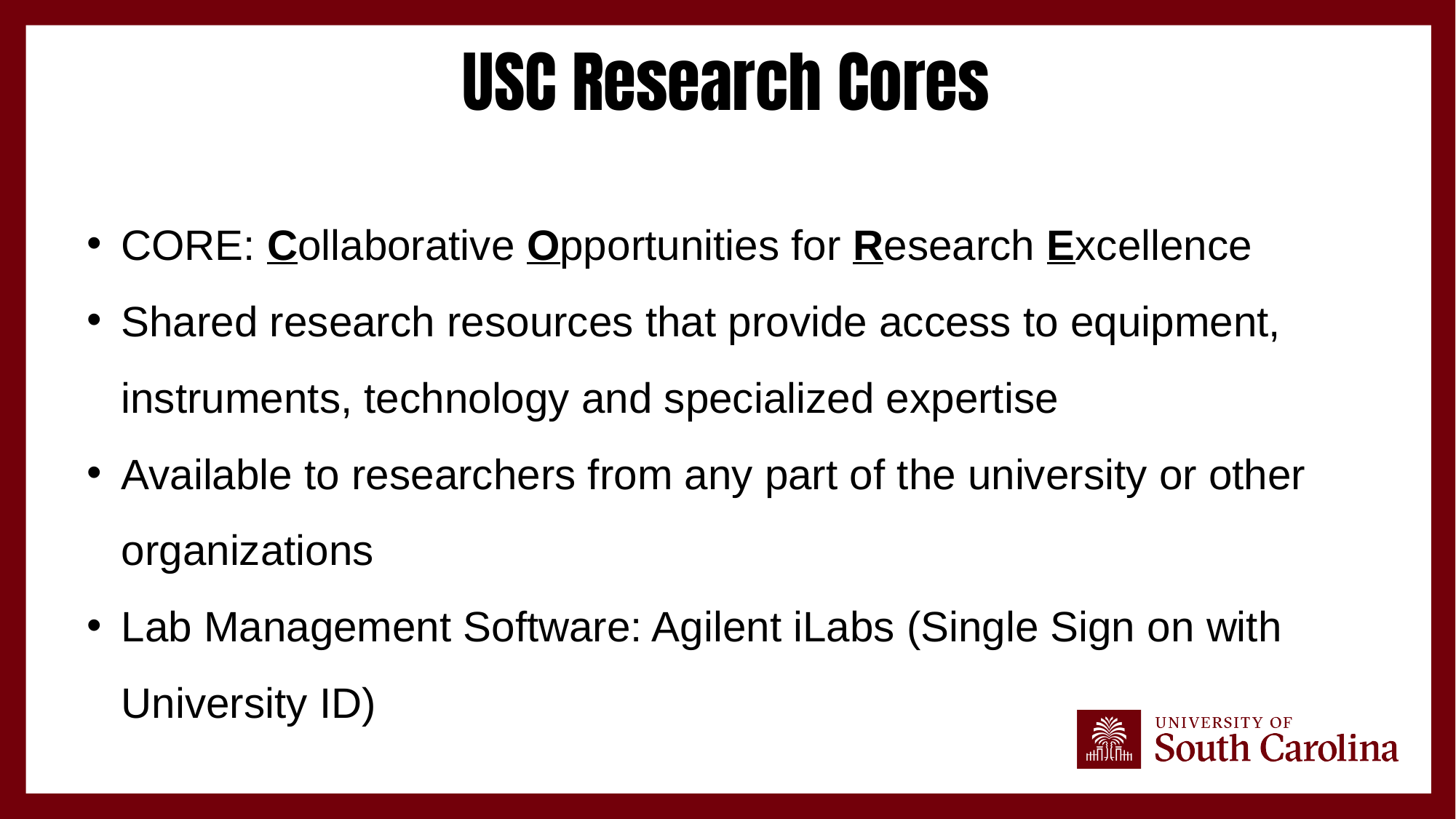

USC Research Cores
CORE: Collaborative Opportunities for Research Excellence
Shared research resources that provide access to equipment, instruments, technology and specialized expertise
Available to researchers from any part of the university or other organizations
Lab Management Software: Agilent iLabs (Single Sign on with University ID)